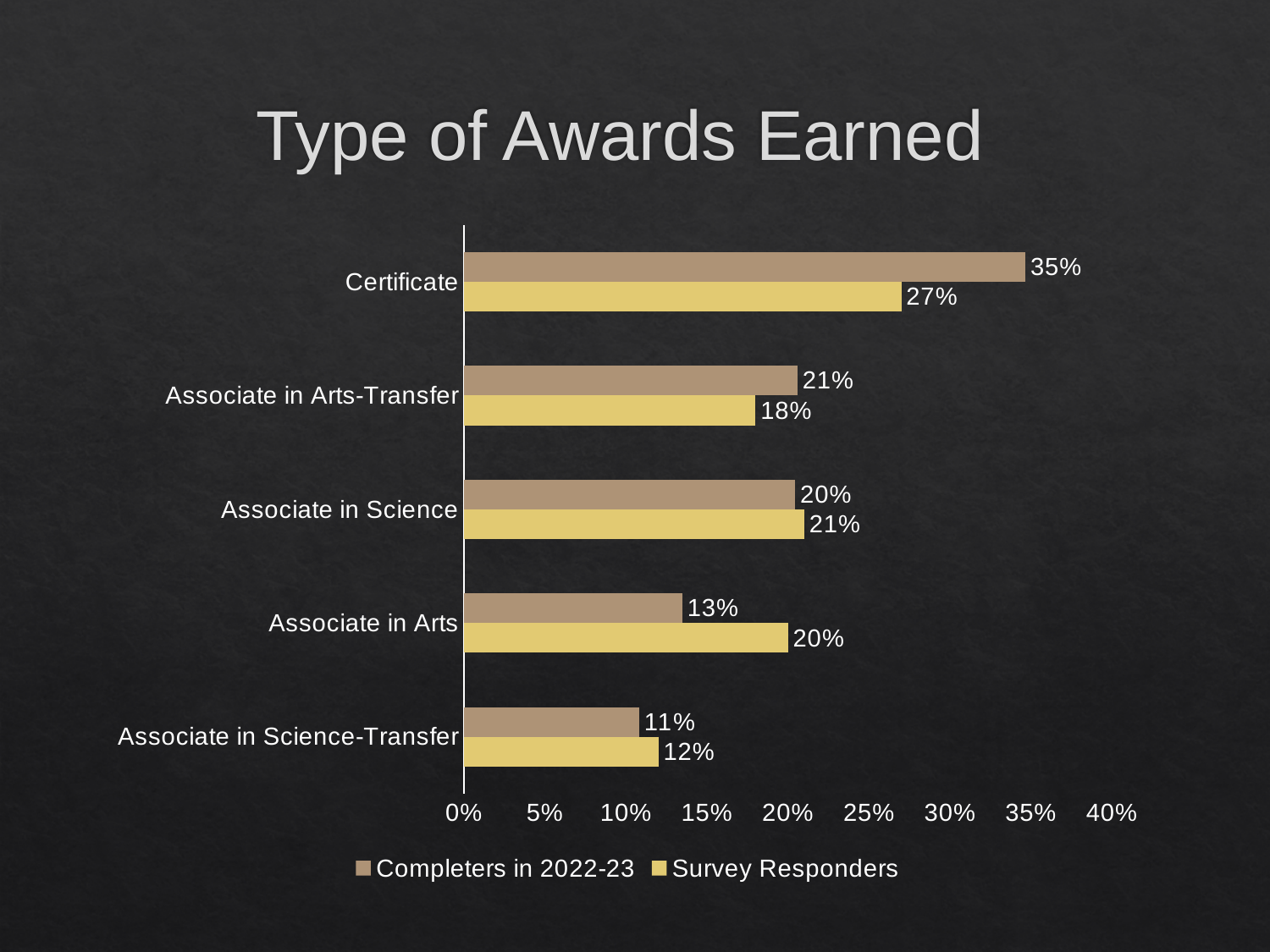

# Type of Awards Earned

### Chart

| Category | Survey Responders | Completers in 2022-23 |
|---|---|---|
| Associate in Science-Transfer | 0.12 | 0.10814814814814815 |
| Associate in Arts | 0.2 | 0.1348148148148148 |
| Associate in Science | 0.21 | 0.20444444444444446 |
| Associate in Arts-Transfer | 0.18 | 0.20592592592592593 |
| Certificate | 0.27 | 0.3466666666666667 |